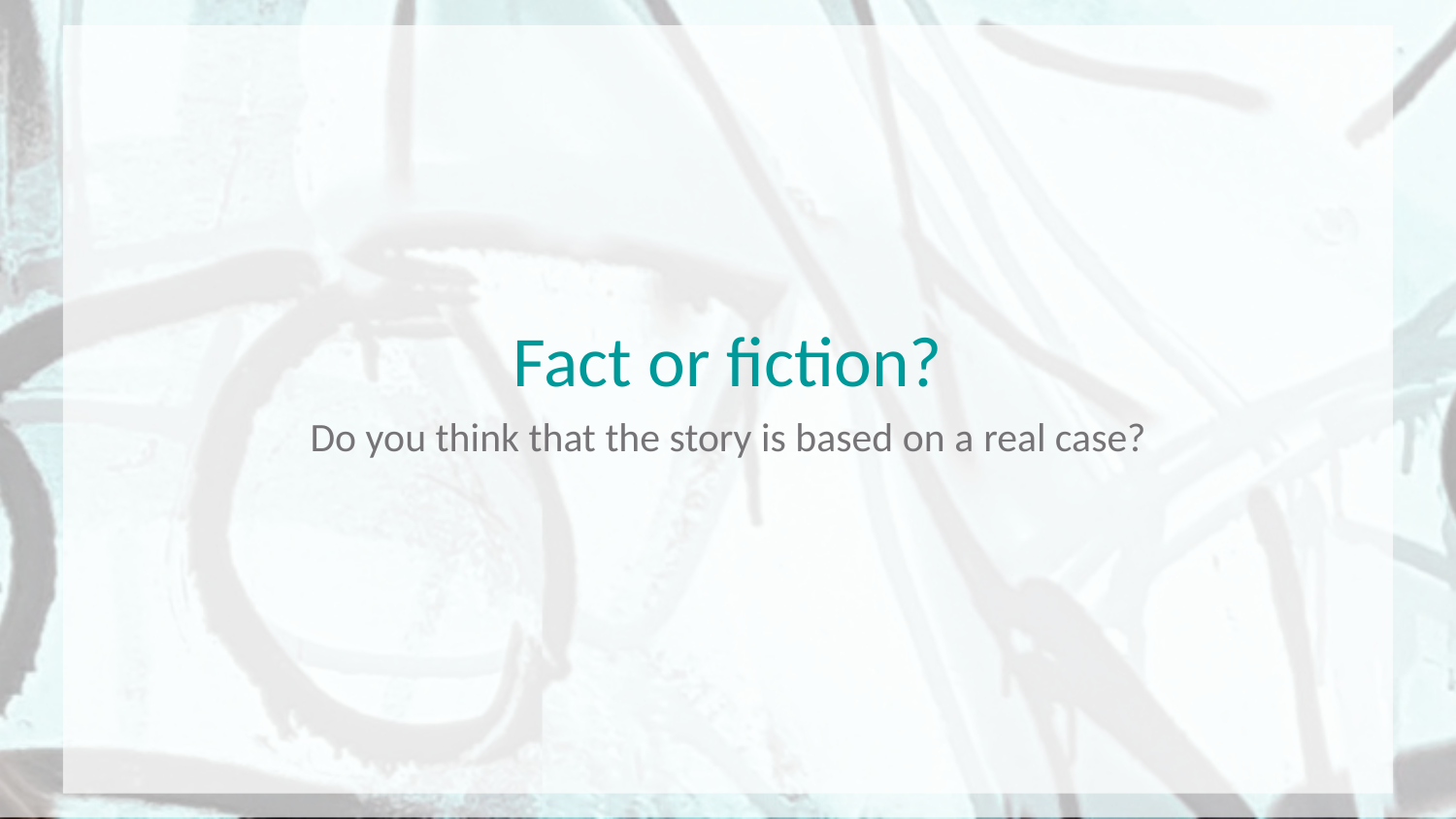

Fact or fiction?
Do you think that the story is based on a real case?